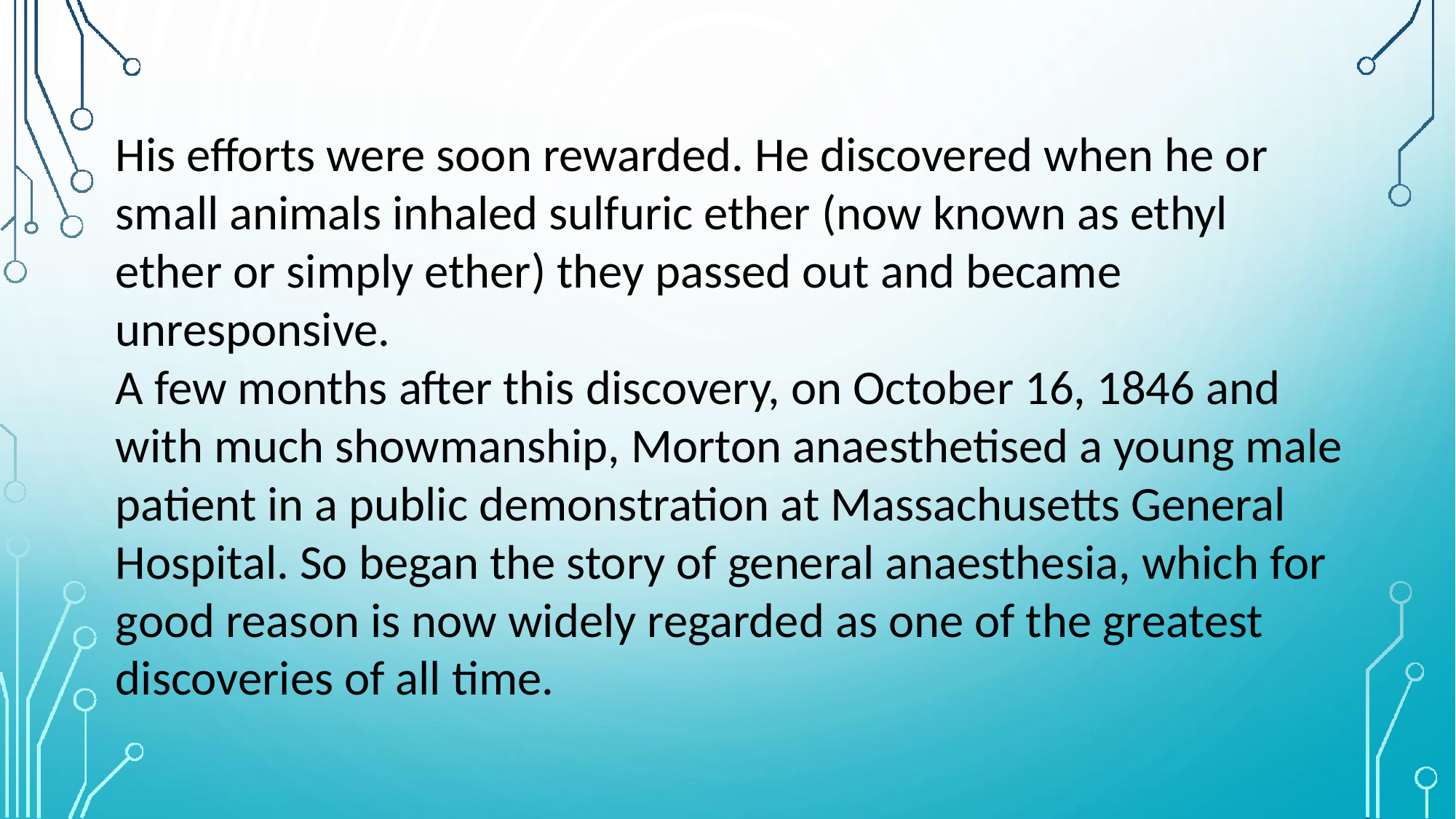

His efforts were soon rewarded. He discovered when he or small animals inhaled sulfuric ether (now known as ethyl ether or simply ether) they passed out and became unresponsive.
A few months after this discovery, on October 16, 1846 and with much showmanship, Morton anaesthetised a young male patient in a public demonstration at Massachusetts General Hospital. So began the story of general anaesthesia, which for good reason is now widely regarded as one of the greatest discoveries of all time.